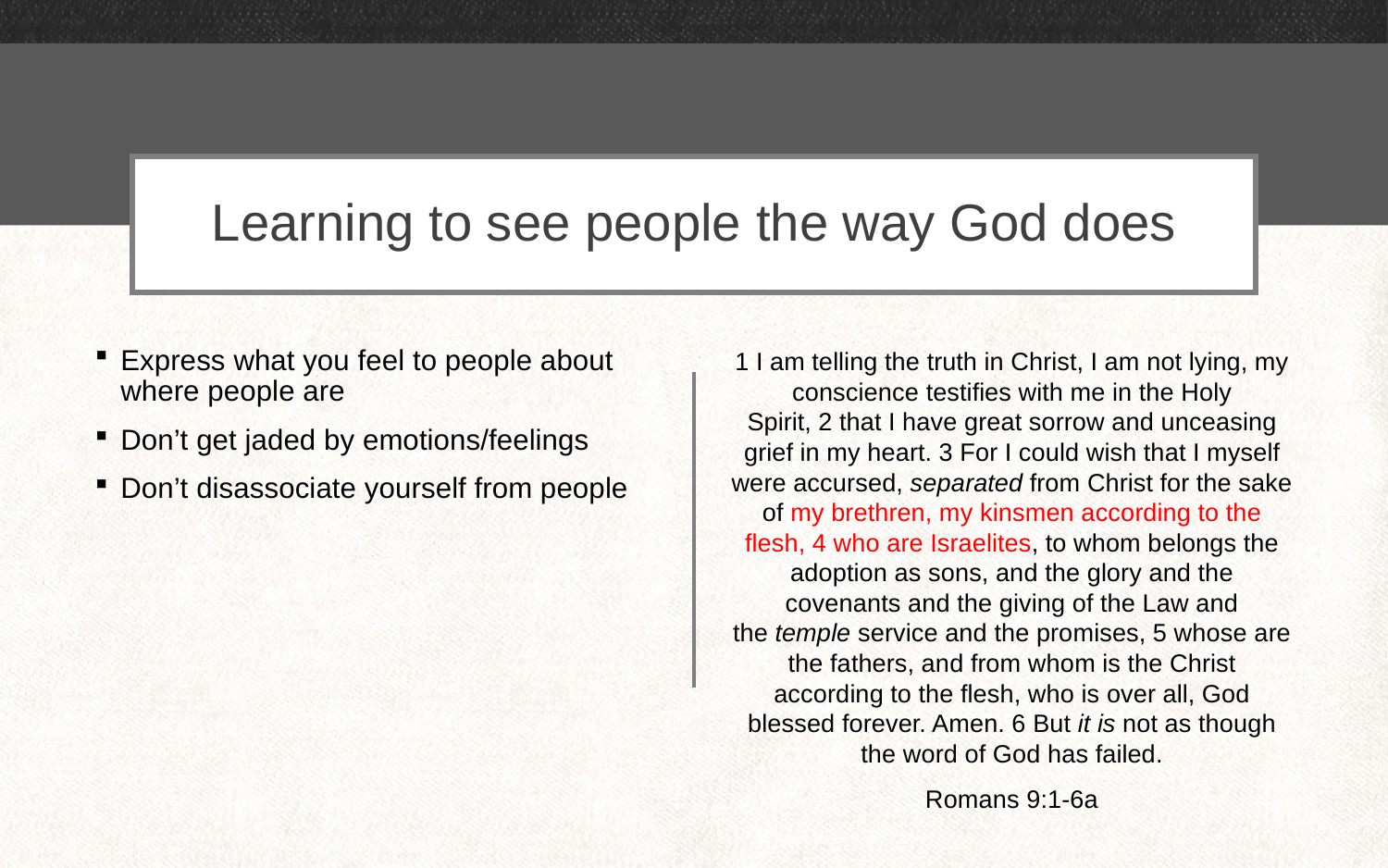

# Learning to see people the way God does
Express what you feel to people about where people are
Don’t get jaded by emotions/feelings
Don’t disassociate yourself from people

1 I am telling the truth in Christ, I am not lying, my conscience testifies with me in the Holy Spirit, 2 that I have great sorrow and unceasing grief in my heart. 3 For I could wish that I myself were accursed, separated from Christ for the sake of my brethren, my kinsmen according to the flesh, 4 who are Israelites, to whom belongs the adoption as sons, and the glory and the covenants and the giving of the Law and the temple service and the promises, 5 whose are the fathers, and from whom is the Christ according to the flesh, who is over all, God blessed forever. Amen. 6 But it is not as though the word of God has failed.
Romans 9:1-6a